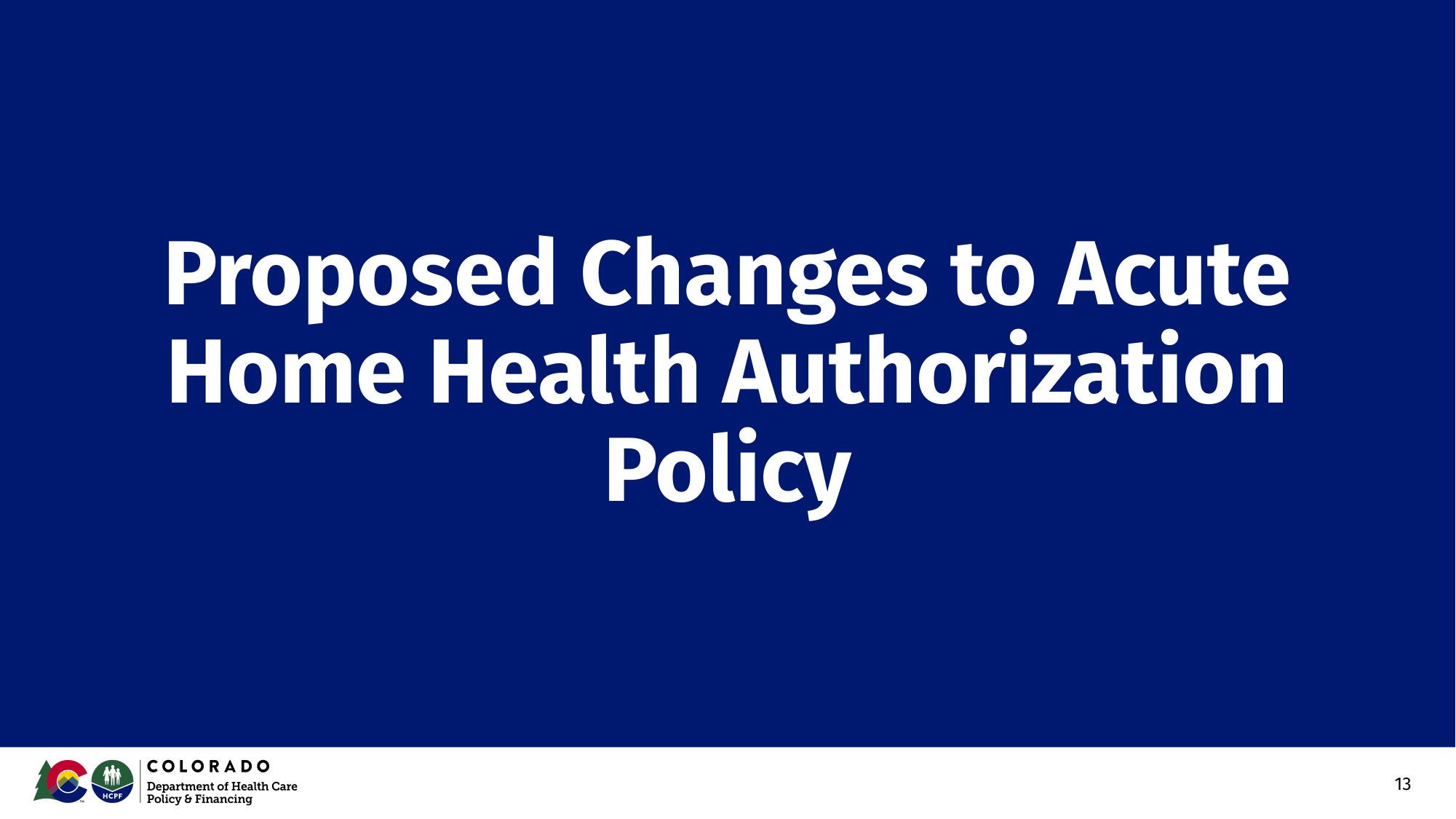

# Proposed Changes to Acute Home Health Authorization Policy
13